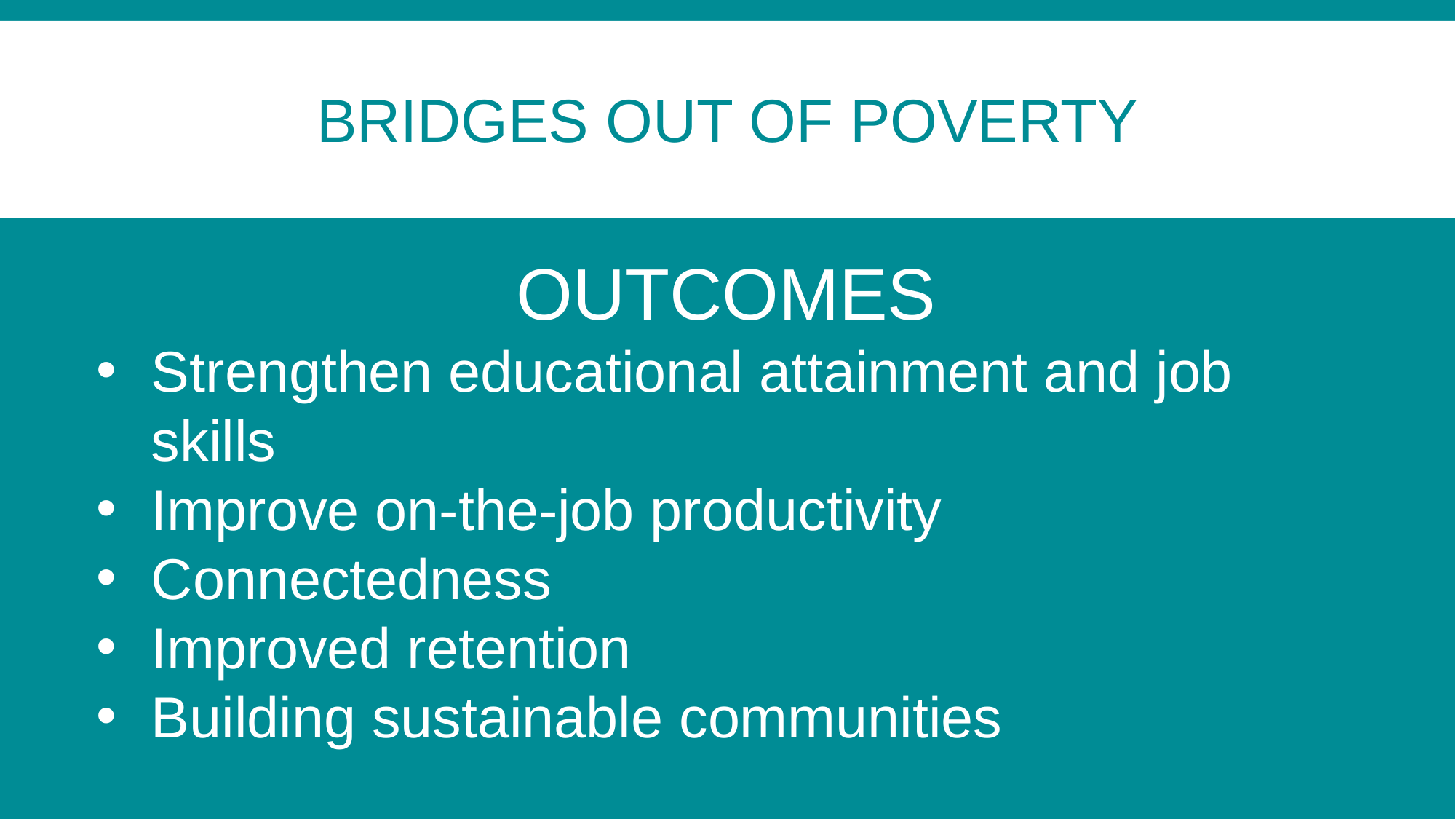

# Bridges out of poverty
OUTCOMES
Strengthen educational attainment and job skills
Improve on-the-job productivity
Connectedness
Improved retention
Building sustainable communities